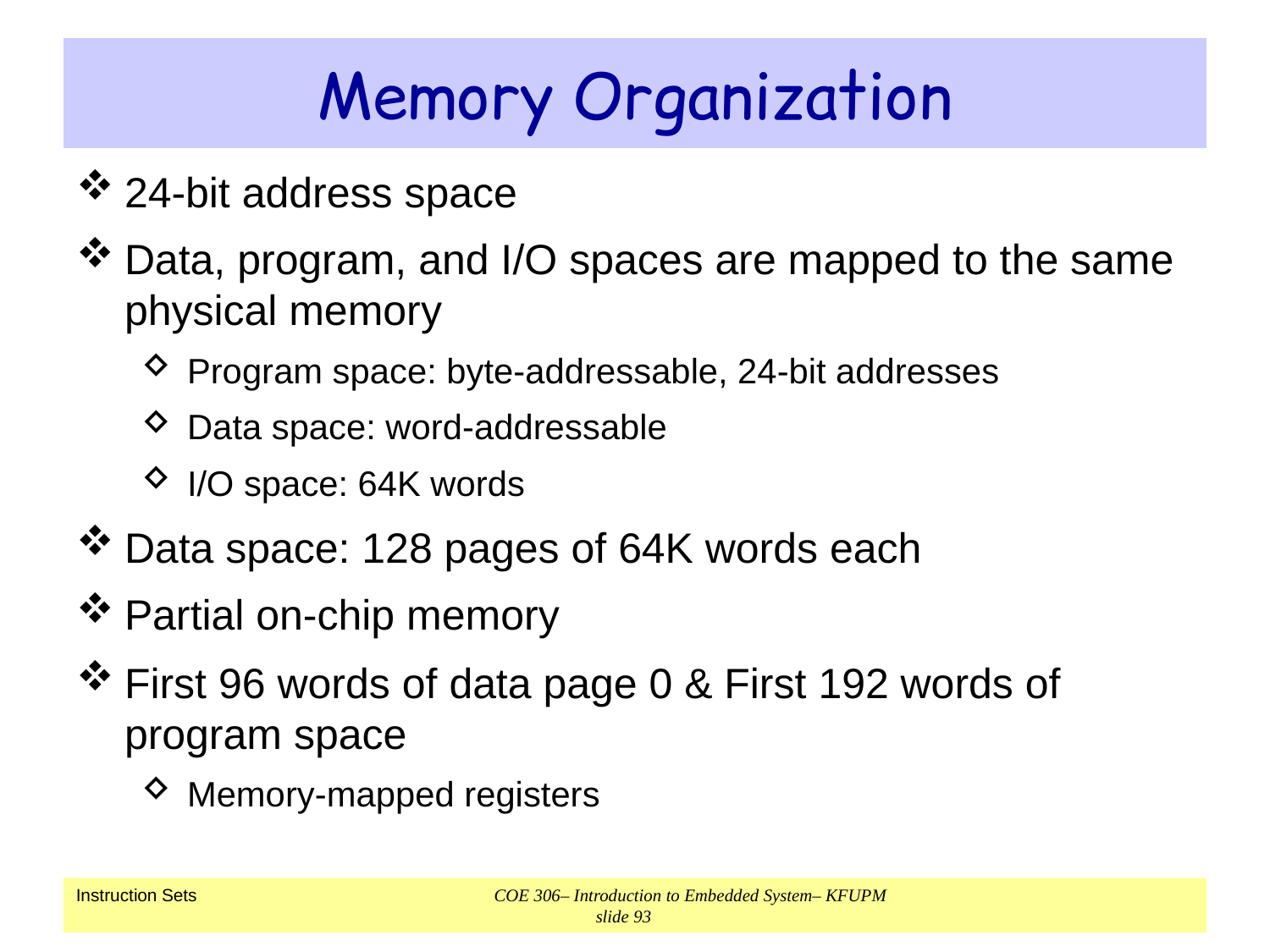

# Memory Organization
24-bit address space
Data, program, and I/O spaces are mapped to the same physical memory
Program space: byte-addressable, 24-bit addresses
Data space: word-addressable
I/O space: 64K words
Data space: 128 pages of 64K words each
Partial on-chip memory
First 96 words of data page 0 & First 192 words of program space
Memory-mapped registers